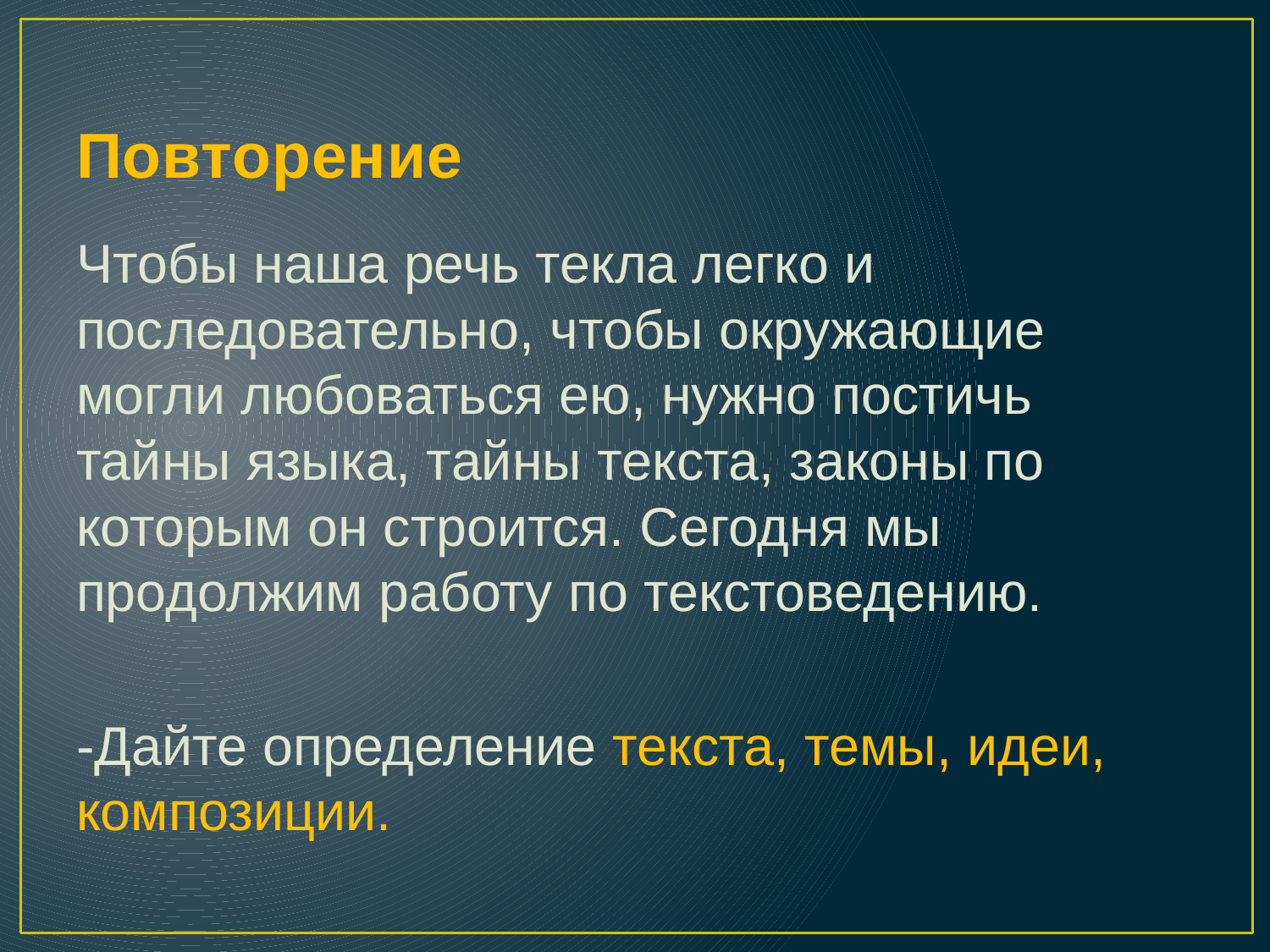

# Повторение
Чтобы наша речь текла легко и последовательно, чтобы окружающие могли любоваться ею, нужно постичь тайны языка, тайны текста, законы по которым он строится. Сегодня мы продолжим работу по текстоведению.

-Дайте определение текста, темы, идеи, композиции.